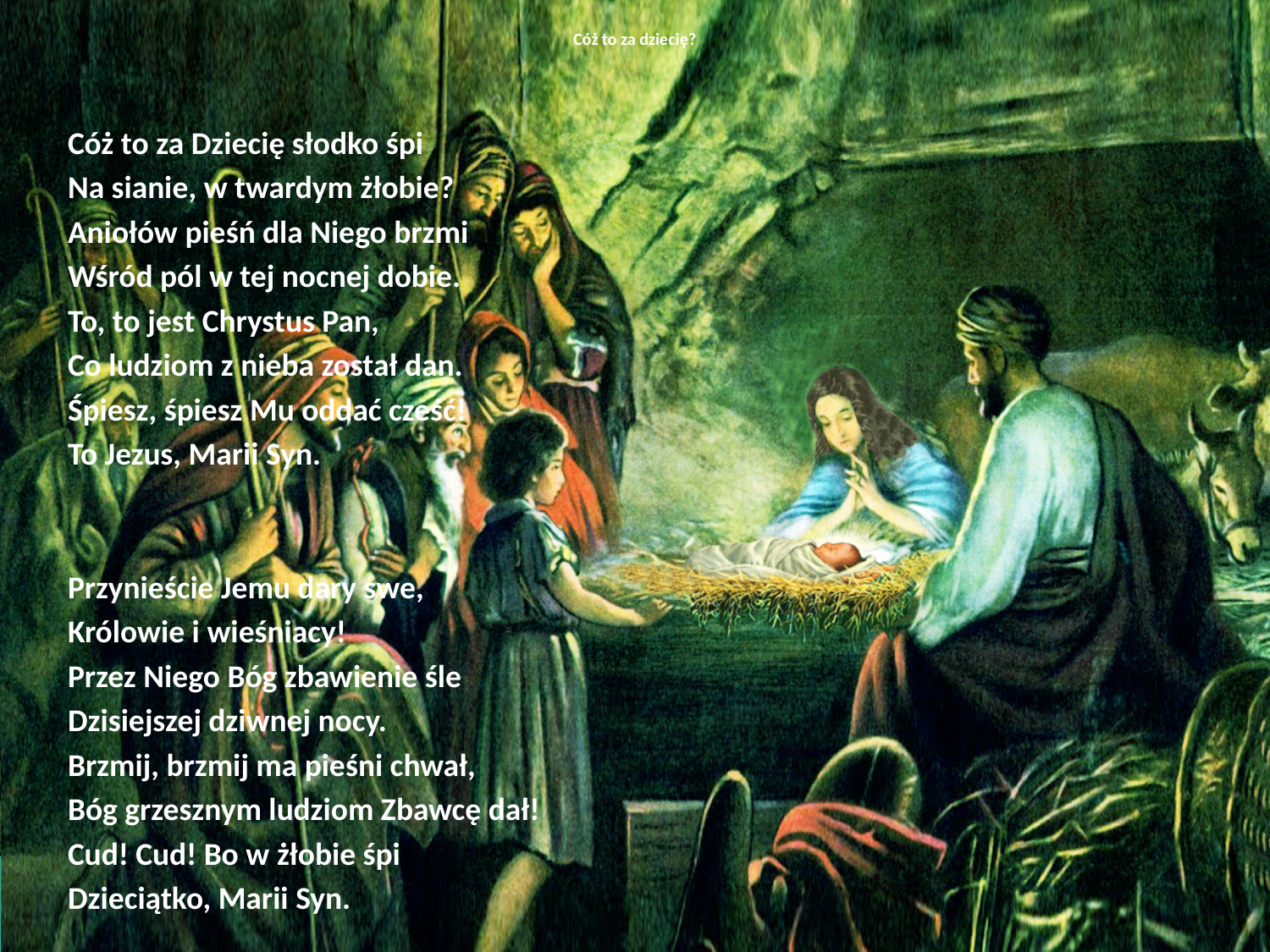

# Cóż to za dziecię?
Cóż to za Dziecię słodko śpi
Na sianie, w twardym żłobie?
Aniołów pieśń dla Niego brzmi
Wśród pól w tej nocnej dobie.
To, to jest Chrystus Pan,
Co ludziom z nieba został dan.
Śpiesz, śpiesz Mu oddać cześć!
To Jezus, Marii Syn.

Przynieście Jemu dary swe,
Królowie i wieśniacy!
Przez Niego Bóg zbawienie śle
Dzisiejszej dziwnej nocy.
Brzmij, brzmij ma pieśni chwał,
Bóg grzesznym ludziom Zbawcę dał!
Cud! Cud! Bo w żłobie śpi
Dzieciątko, Marii Syn.